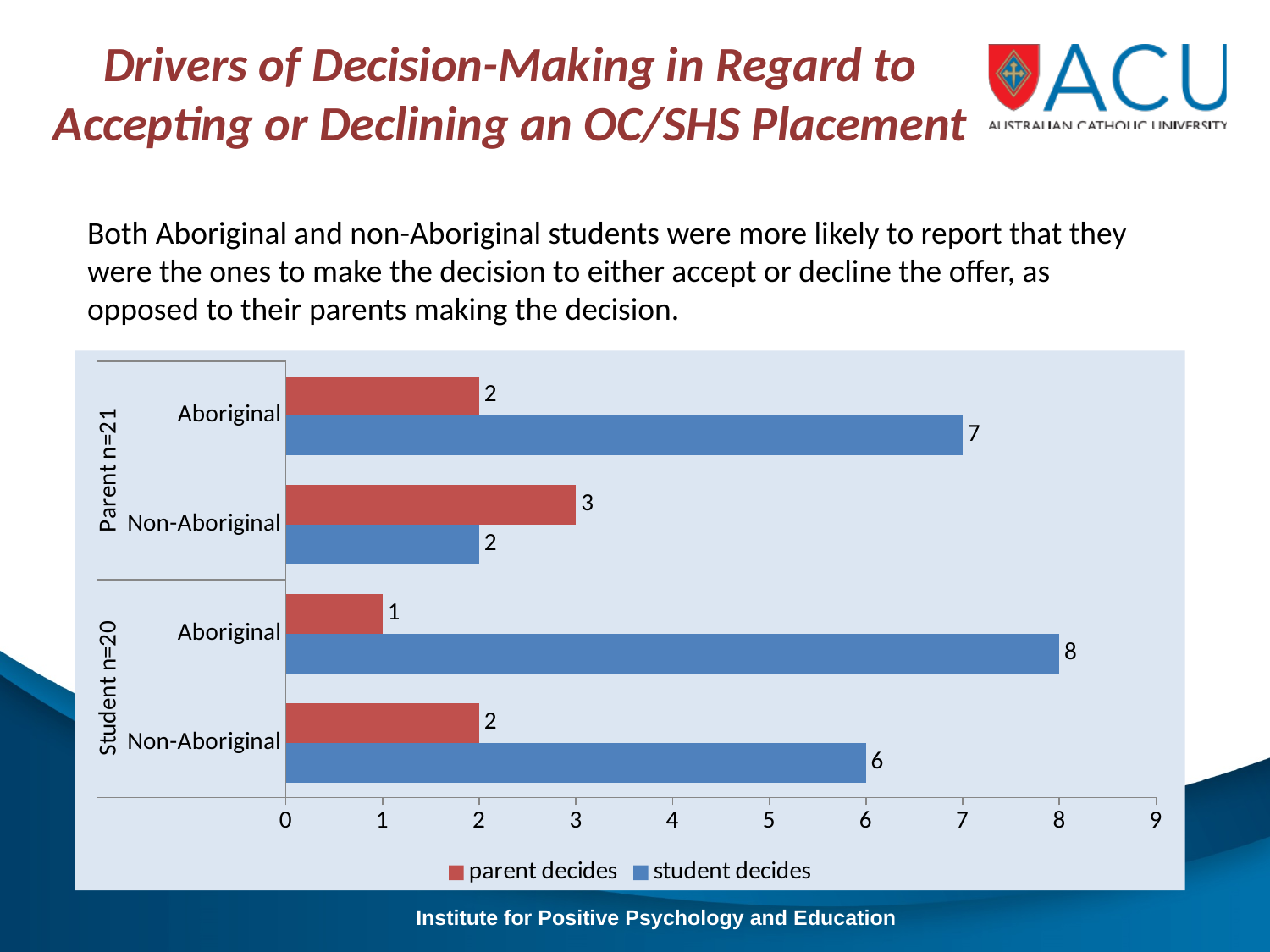

Drivers of Decision-Making in Regard to Accepting or Declining an OC/SHS Placement
Both Aboriginal and non-Aboriginal students were more likely to report that they were the ones to make the decision to either accept or decline the offer, as opposed to their parents making the decision.

### Chart

| Category | student decides | parent decides |
|---|---|---|
| Non-Aboriginal | 6.0 | 2.0 |
| Aboriginal | 8.0 | 1.0 |
| Non-Aboriginal | 2.0 | 3.0 |
| Aboriginal | 7.0 | 2.0 |
Institute for Positive Psychology and Education